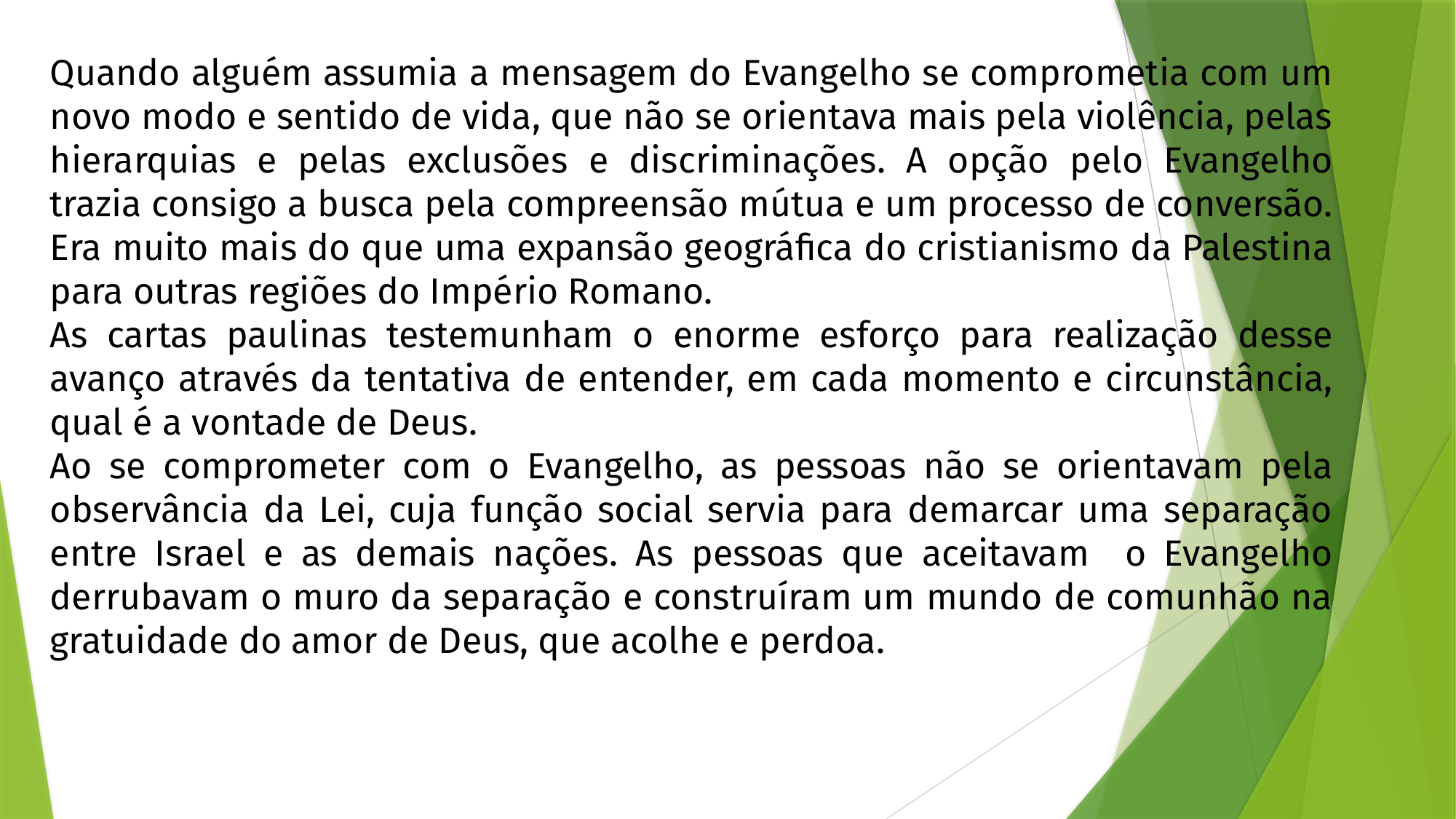

Quando alguém assumia a mensagem do Evangelho se comprometia com um novo modo e sentido de vida, que não se orientava mais pela violência, pelas hierarquias e pelas exclusões e discriminações. A opção pelo Evangelho trazia consigo a busca pela compreensão mútua e um processo de conversão. Era muito mais do que uma expansão geográfica do cristianismo da Palestina para outras regiões do Império Romano.
As cartas paulinas testemunham o enorme esforço para realização desse avanço através da tentativa de entender, em cada momento e circunstância, qual é a vontade de Deus.
Ao se comprometer com o Evangelho, as pessoas não se orientavam pela observância da Lei, cuja função social servia para demarcar uma separação entre Israel e as demais nações. As pessoas que aceitavam  o Evangelho derrubavam o muro da separação e construíram um mundo de comunhão na gratuidade do amor de Deus, que acolhe e perdoa.